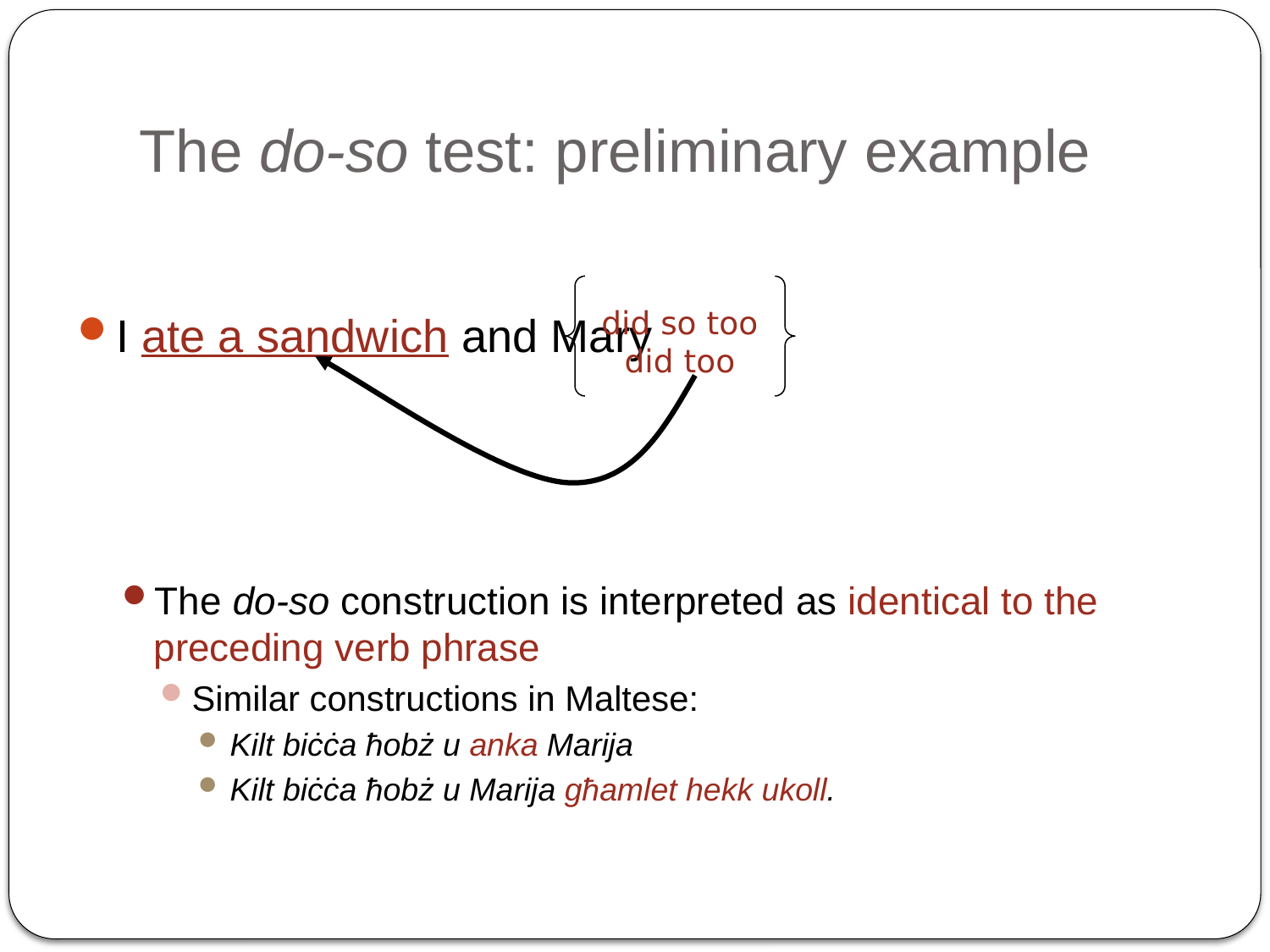

# The do-so test: preliminary example

I ate a sandwich and Mary

The do-so construction is interpreted as identical to the preceding verb phrase
Similar constructions in Maltese:
Kilt biċċa ħobż u anka Marija
Kilt biċċa ħobż u Marija għamlet hekk ukoll.

did so too
did too